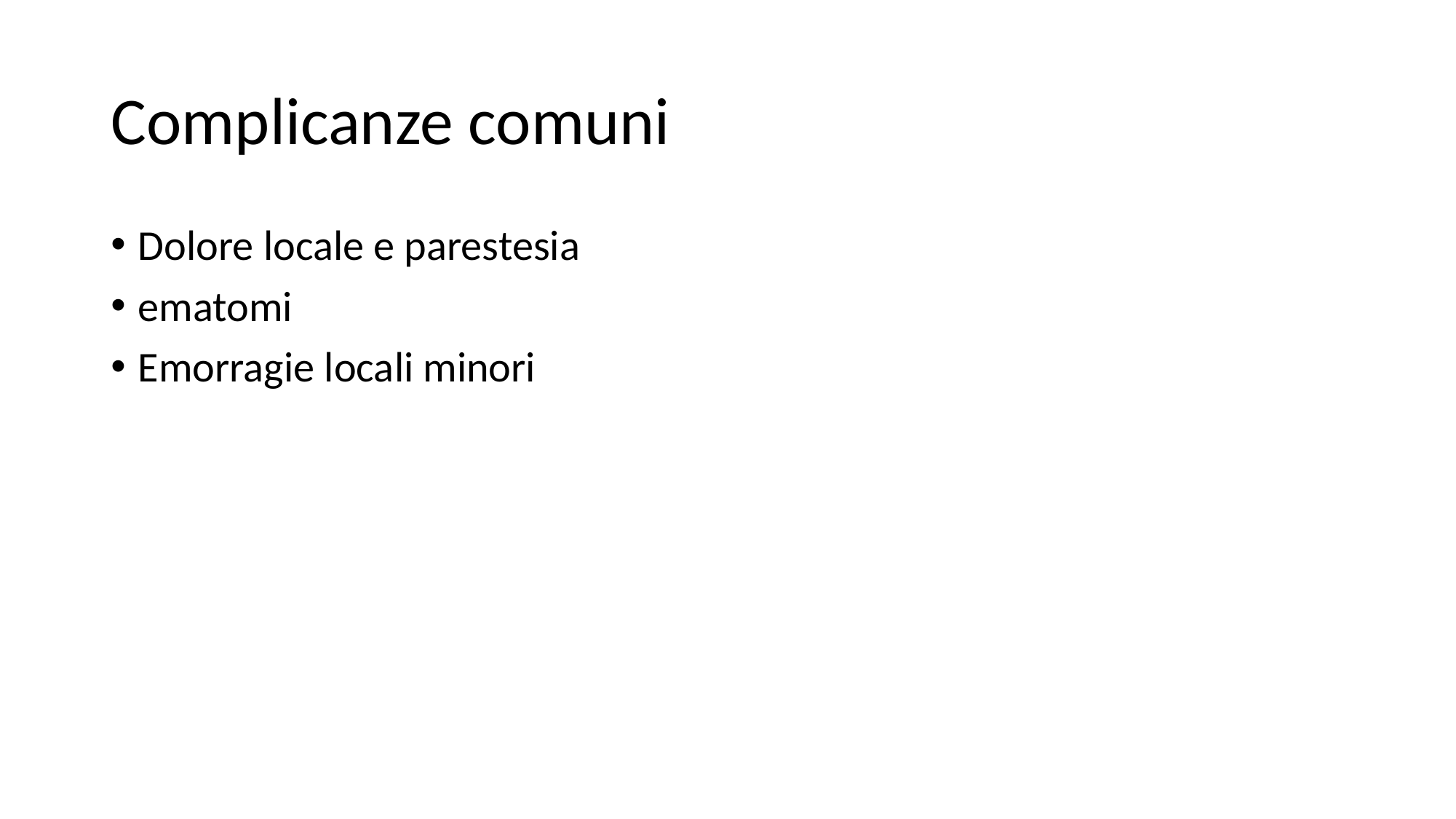

# Complicanze comuni
Dolore locale e parestesia
ematomi
Emorragie locali minori